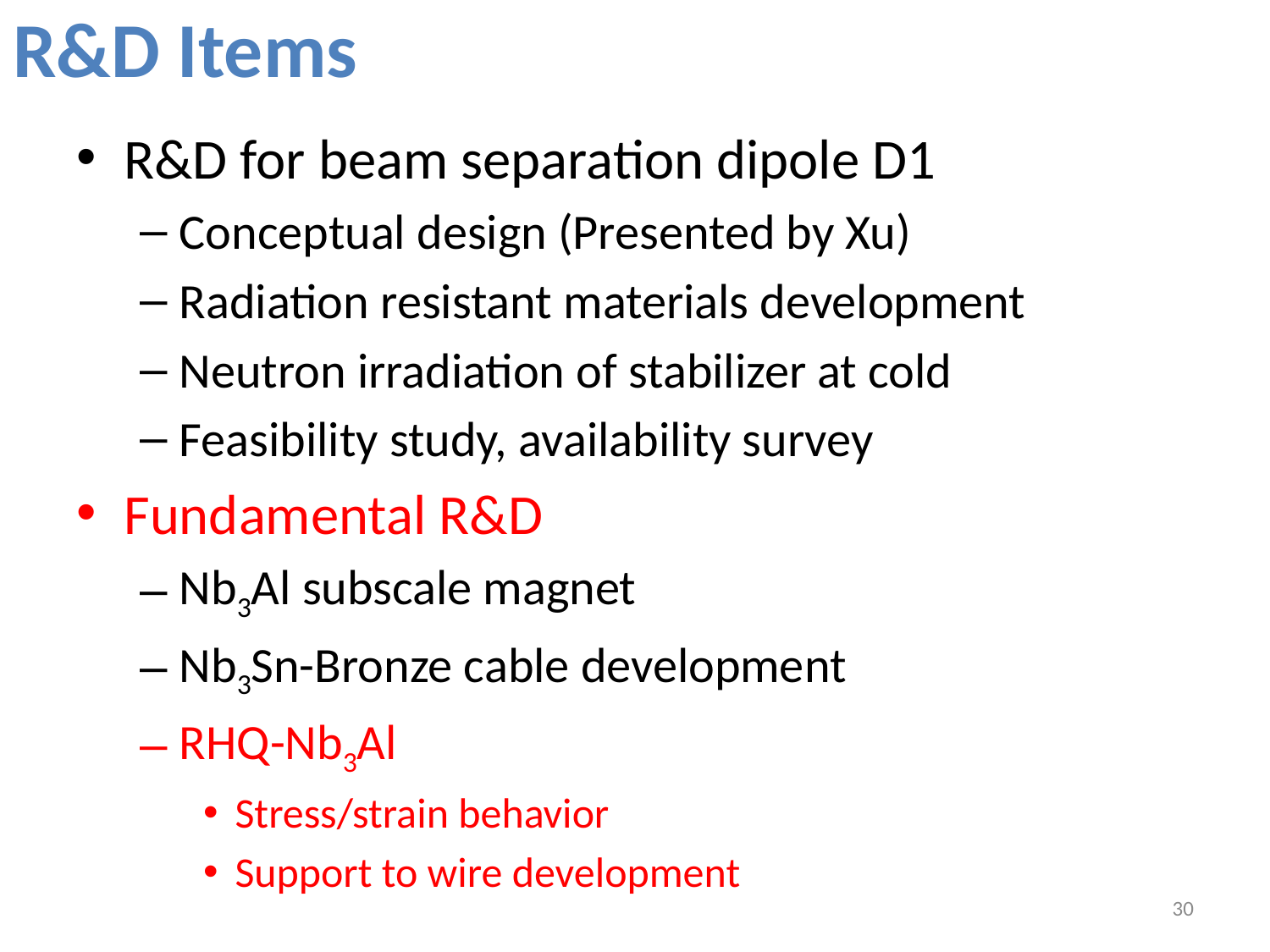

# R&D Items
R&D for beam separation dipole D1
Conceptual design (Presented by Xu)
Radiation resistant materials development
Neutron irradiation of stabilizer at cold
Feasibility study, availability survey
Fundamental R&D
Nb3Al subscale magnet
Nb3Sn-Bronze cable development
RHQ-Nb3Al
Stress/strain behavior
Support to wire development
30